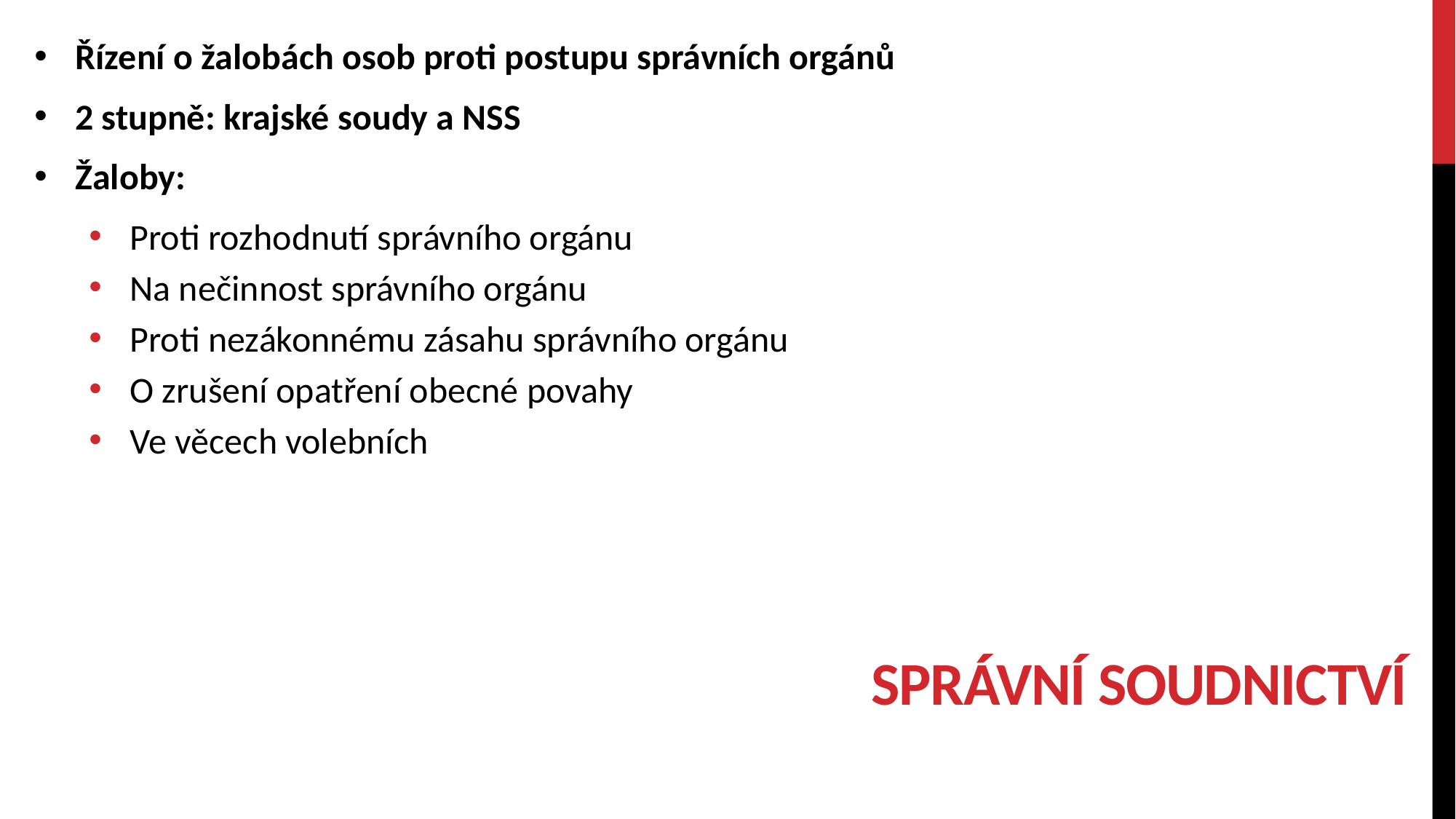

Řízení o žalobách osob proti postupu správních orgánů
2 stupně: krajské soudy a NSS
Žaloby:
Proti rozhodnutí správního orgánu
Na nečinnost správního orgánu
Proti nezákonnému zásahu správního orgánu
O zrušení opatření obecné povahy
Ve věcech volebních

# Správní soudnictví